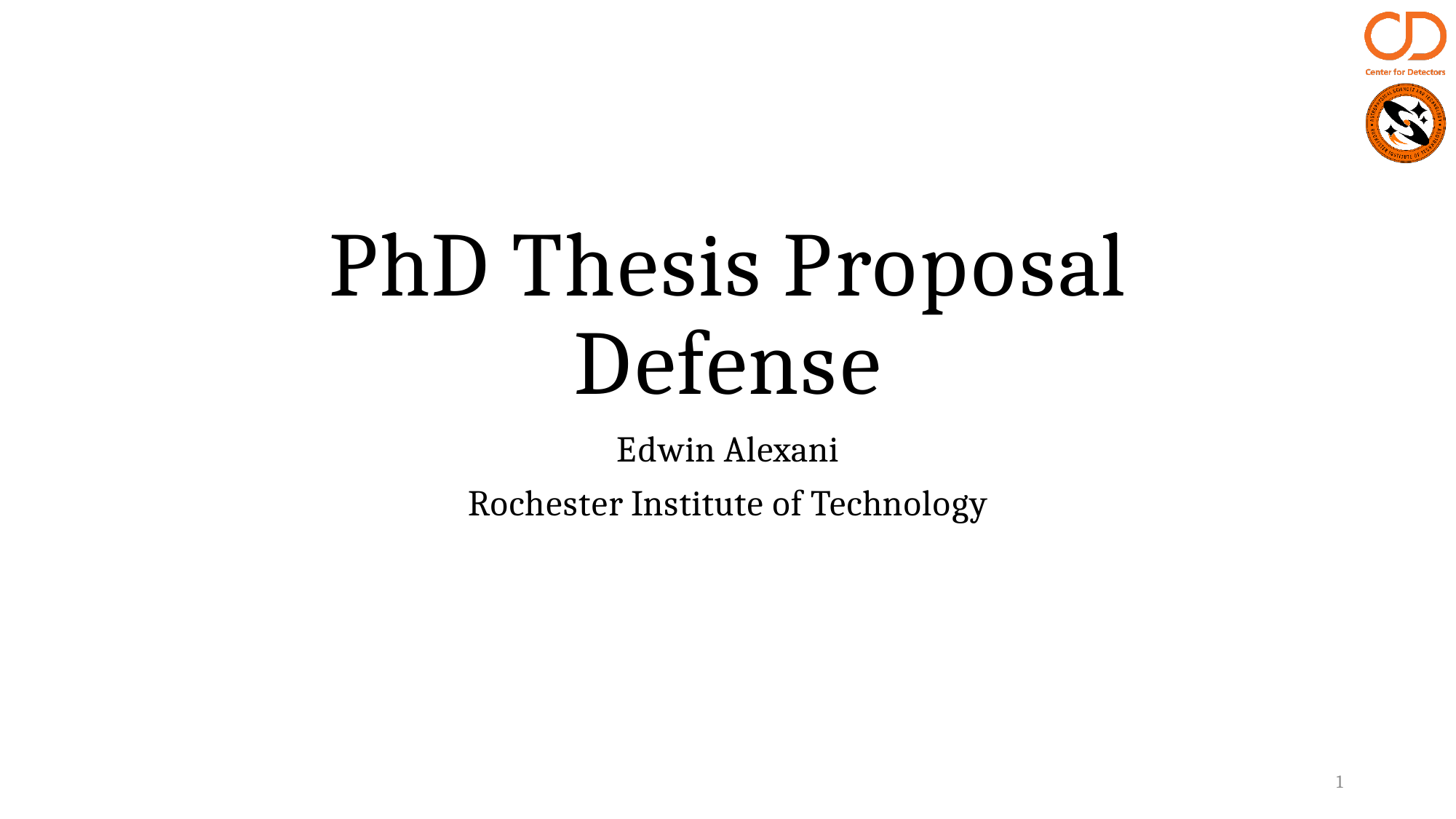

# PhD Thesis Proposal Defense
Edwin Alexani
Rochester Institute of Technology
1